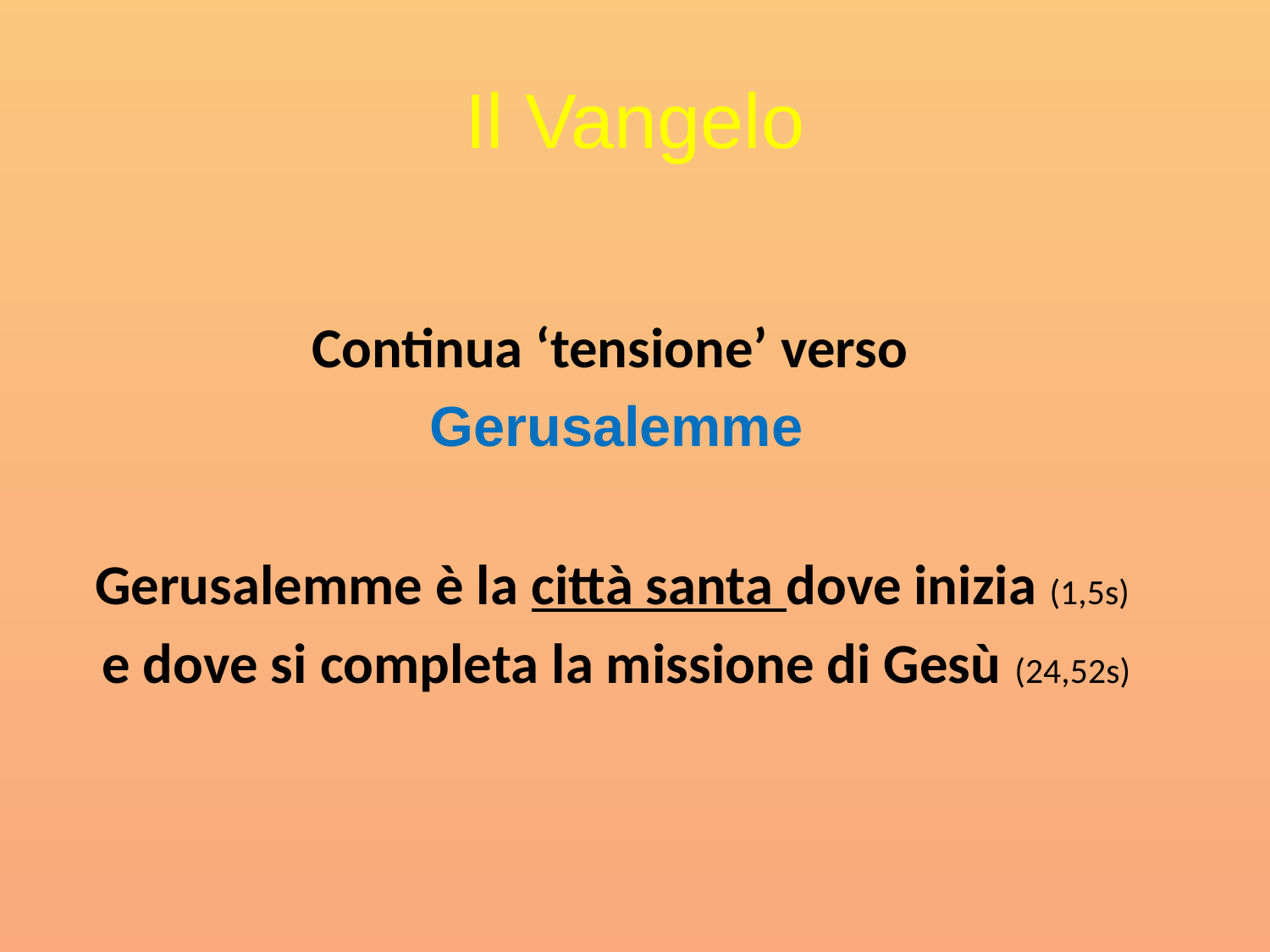

# Il Vangelo

Continua ‘tensione’ verso
Gerusalemme

Gerusalemme è la città santa dove inizia (1,5s)
e dove si completa la missione di Gesù (24,52s)